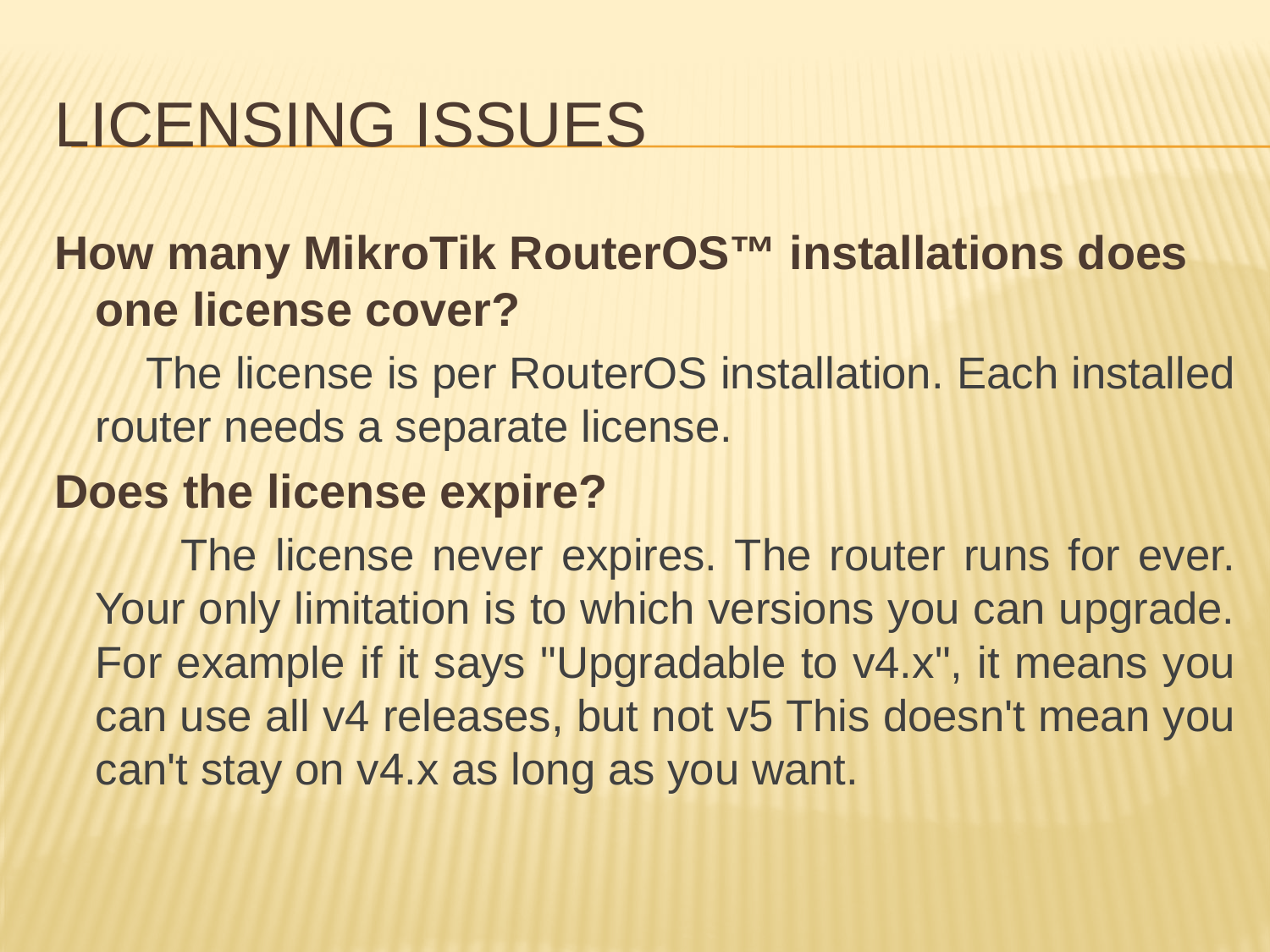

# Licensing Issues
How many MikroTik RouterOS™ installations does one license cover?
       The license is per RouterOS installation. Each installed router needs a separate license.
Does the license expire?
       The license never expires. The router runs for ever. Your only limitation is to which versions you can upgrade. For example if it says "Upgradable to v4.x", it means you can use all v4 releases, but not v5 This doesn't mean you can't stay on v4.x as long as you want.